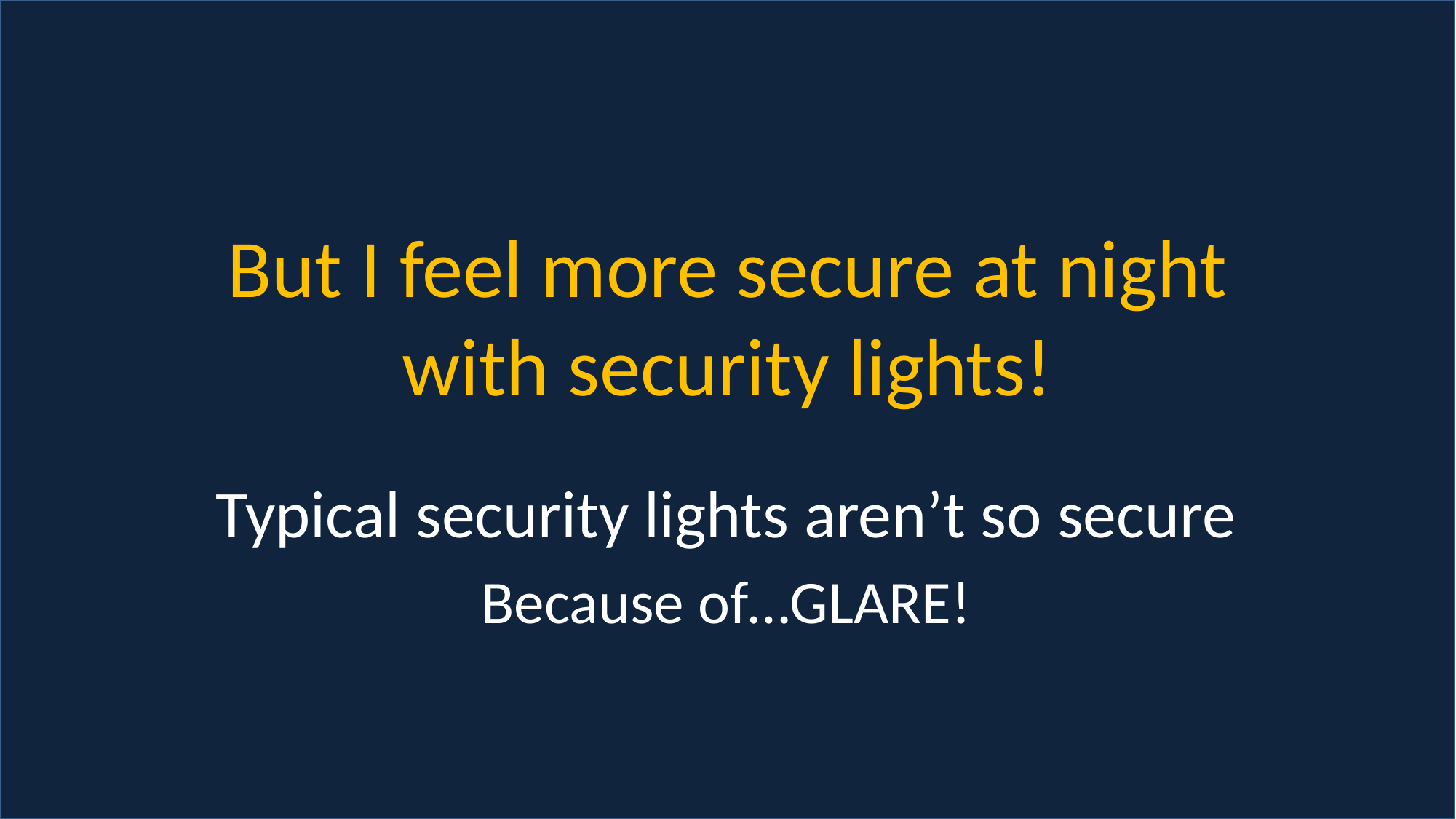

# But I feel more secure at night with security lights!
Typical security lights aren’t so secure
Because of…GLARE!